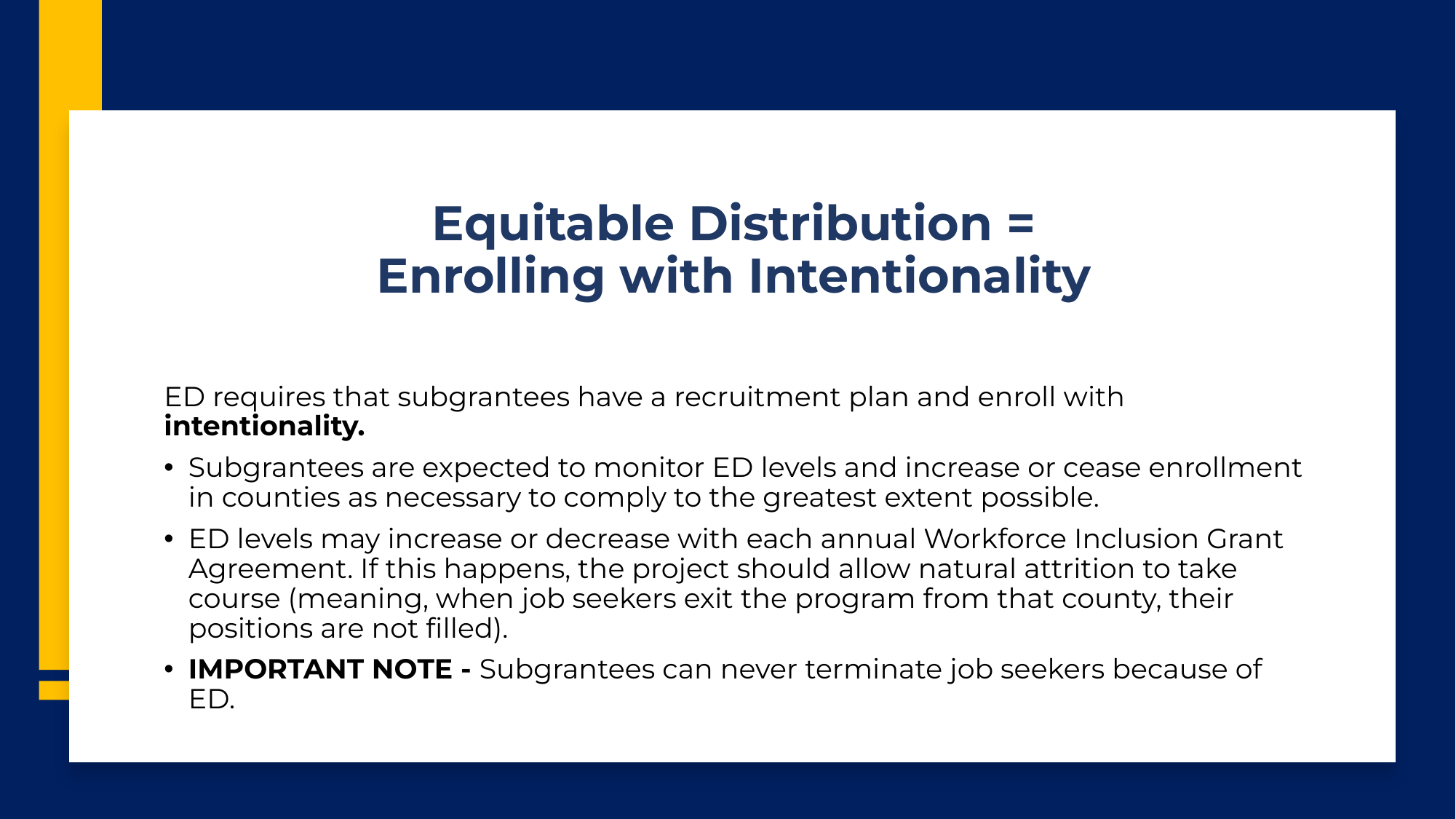

# Equitable Distribution = Enrolling with Intentionality

ED requires that subgrantees have a recruitment plan and enroll with intentionality.
Subgrantees are expected to monitor ED levels and increase or cease enrollment in counties as necessary to comply to the greatest extent possible.
ED levels may increase or decrease with each annual Workforce Inclusion Grant Agreement. If this happens, the project should allow natural attrition to take course (meaning, when job seekers exit the program from that county, their positions are not filled).
IMPORTANT NOTE - Subgrantees can never terminate job seekers because of ED.